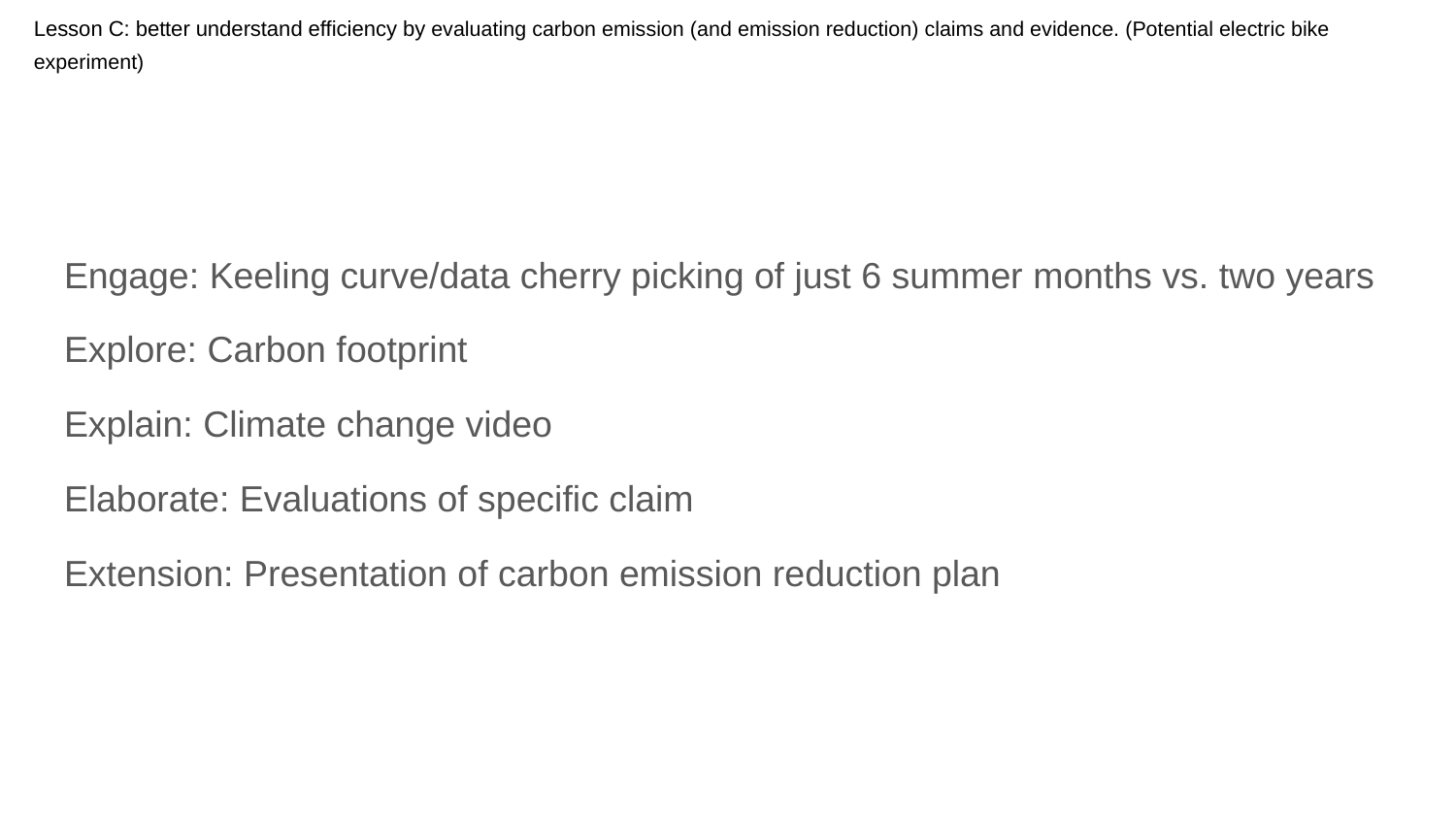

# Lesson C: better understand efficiency by evaluating carbon emission (and emission reduction) claims and evidence. (Potential electric bike experiment)
Engage: Keeling curve/data cherry picking of just 6 summer months vs. two years
Explore: Carbon footprint
Explain: Climate change video
Elaborate: Evaluations of specific claim
Extension: Presentation of carbon emission reduction plan